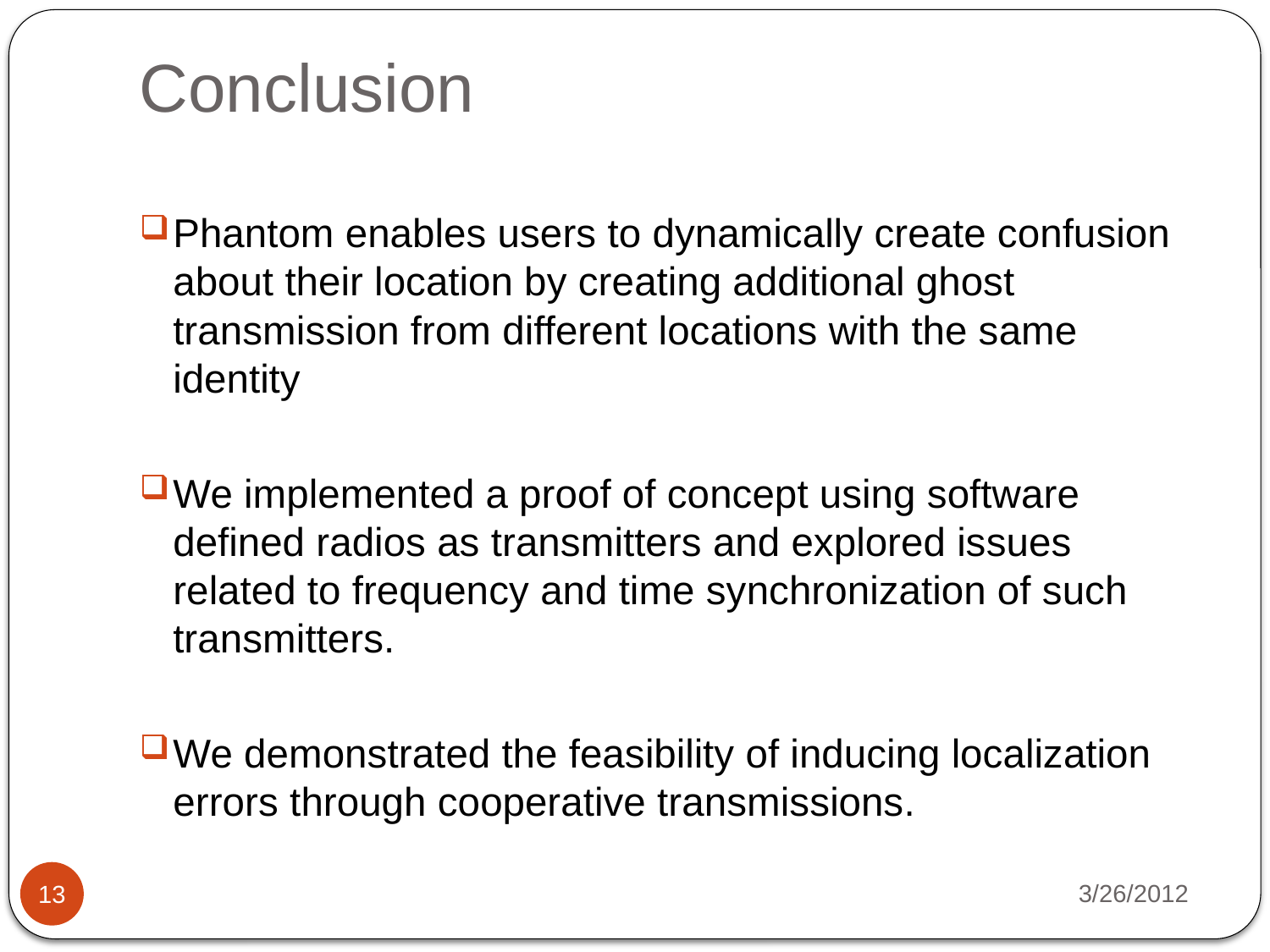

# Conclusion
Phantom enables users to dynamically create confusion about their location by creating additional ghost transmission from different locations with the same identity

We implemented a proof of concept using software defined radios as transmitters and explored issues related to frequency and time synchronization of such transmitters.

We demonstrated the feasibility of inducing localization errors through cooperative transmissions.
3/26/2012
13